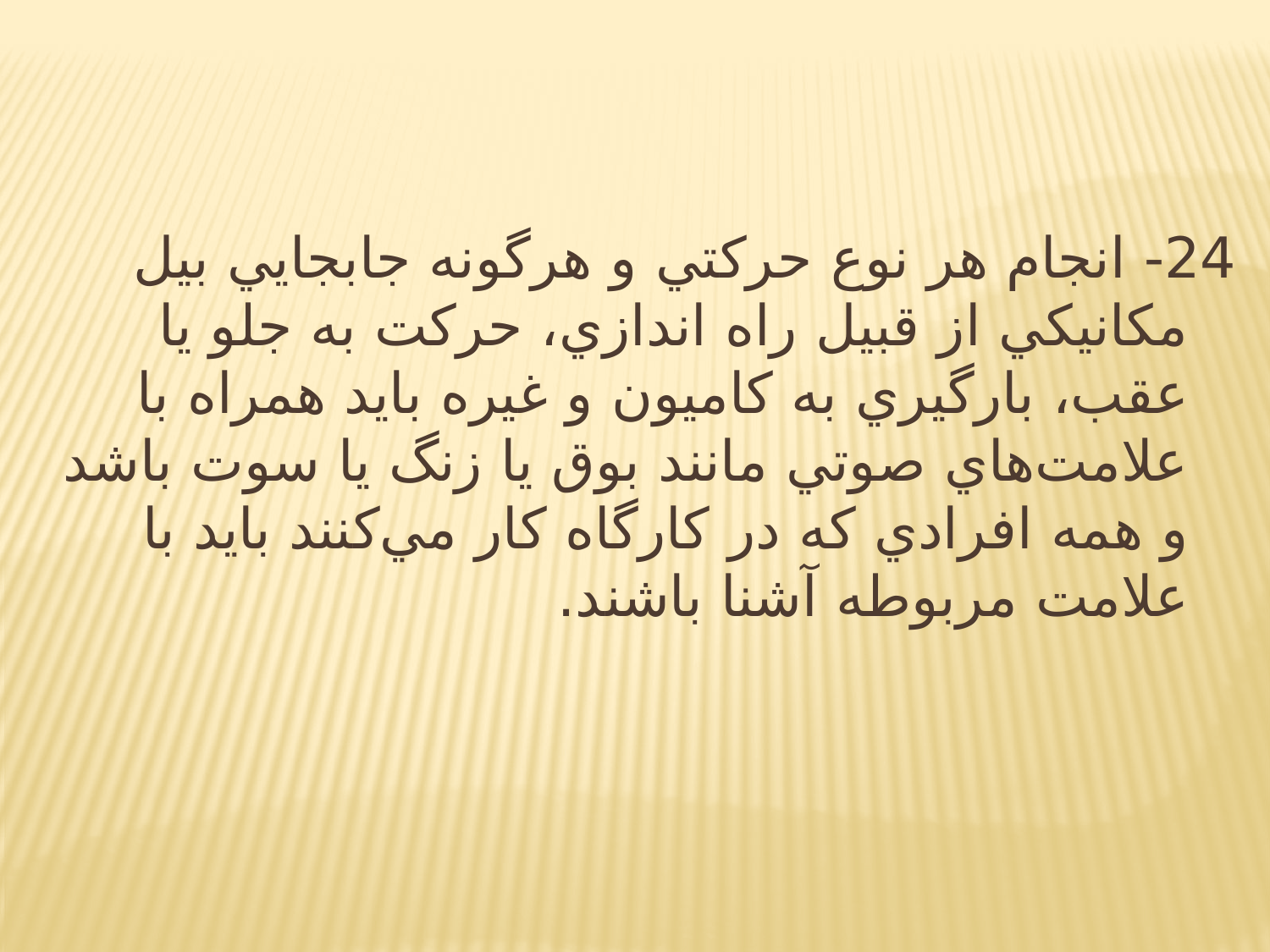

24- انجام هر نوع حركتي و هرگونه جابجايي بيل مكانيكي از قبيل راه اندازي، حركت به جلو يا عقب، بارگيري به كاميون و غيره بايد همراه با علامت‌هاي صوتي مانند بوق يا زنگ يا سوت باشد و همه افرادي كه در کارگاه كار مي‌كنند بايد با علامت مربوطه آشنا باشند.